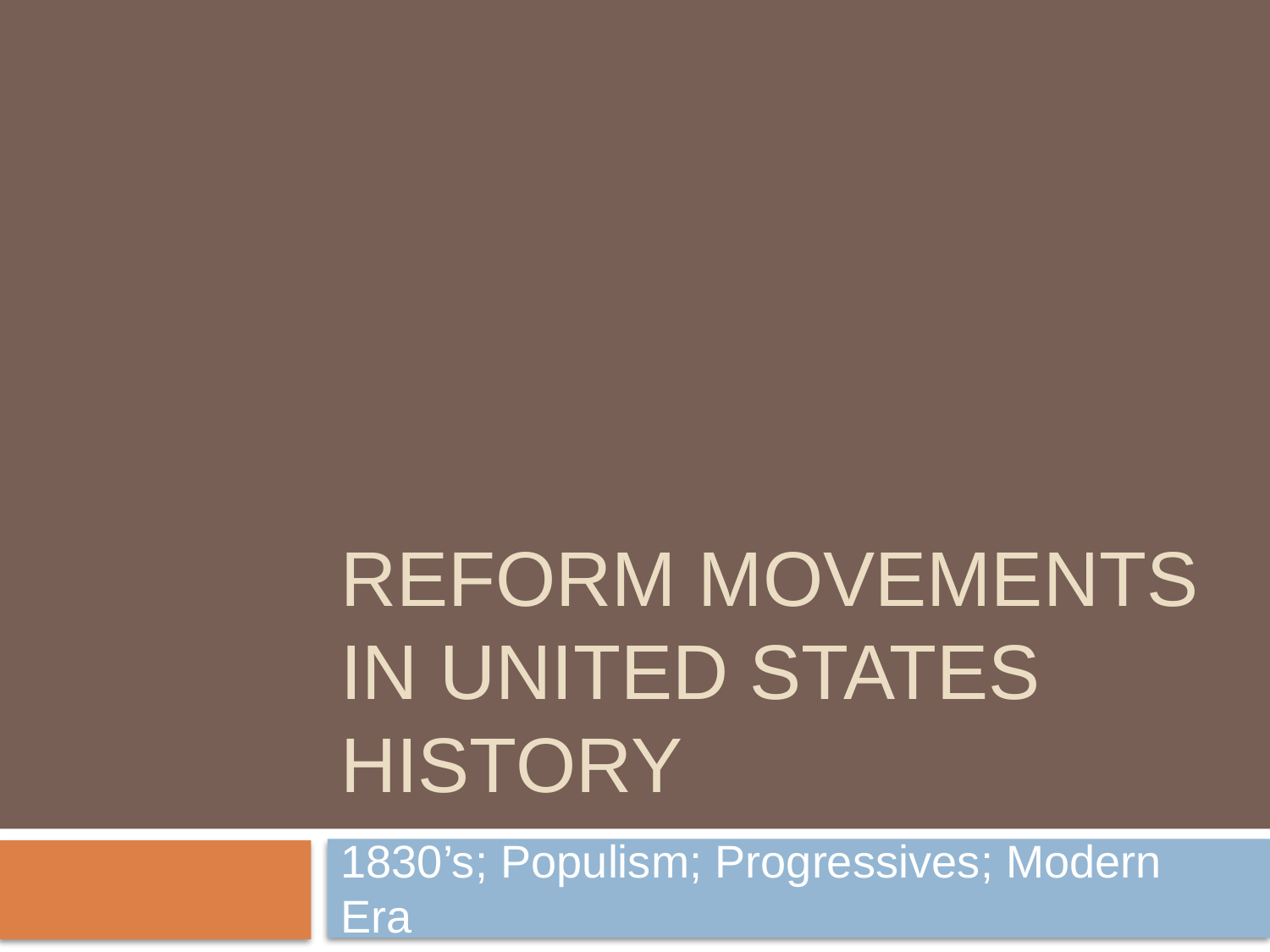

# Reform Movements in United states history
1830’s; Populism; Progressives; Modern Era